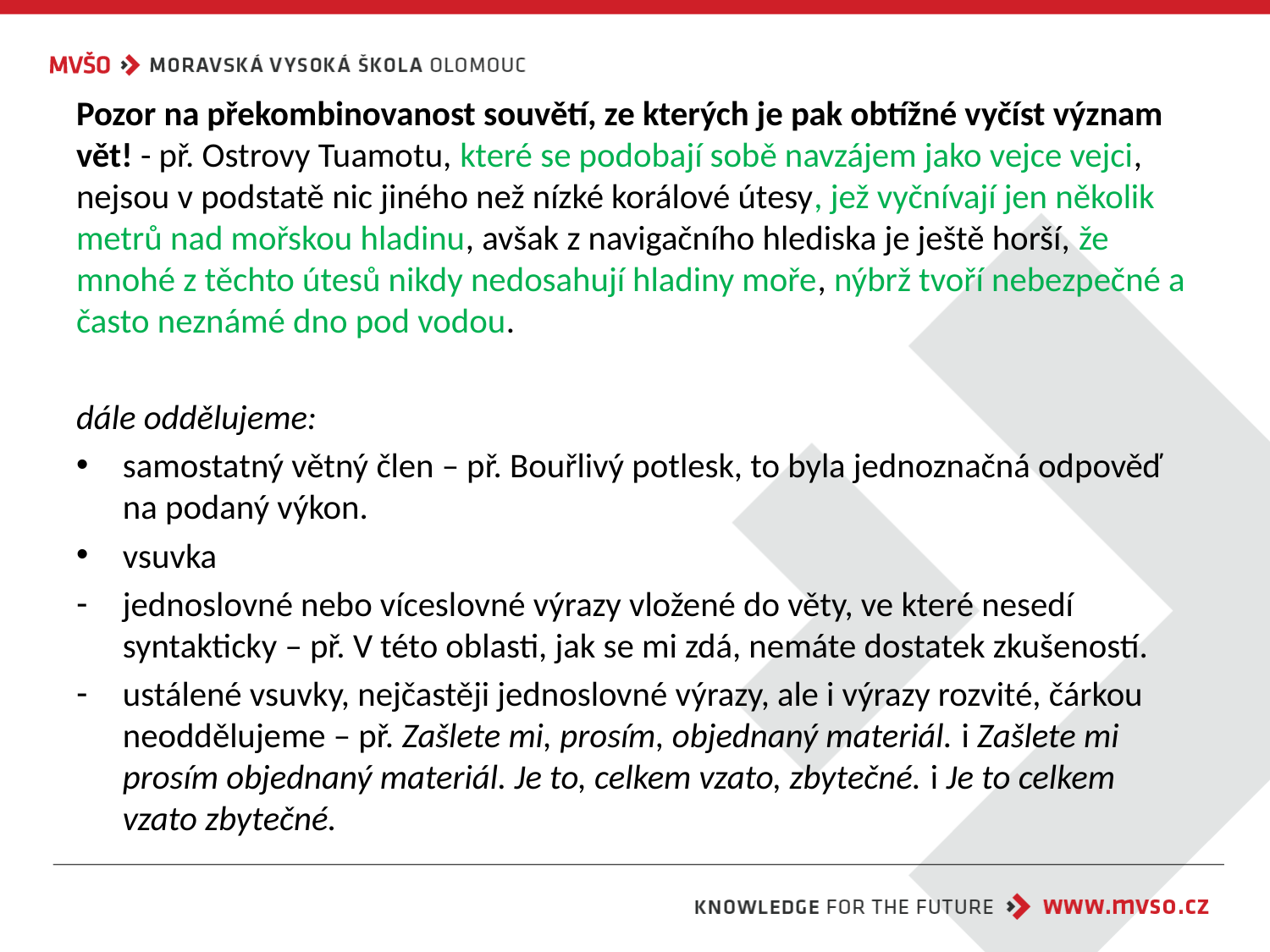

Pozor na překombinovanost souvětí, ze kterých je pak obtížné vyčíst význam vět! - př. Ostrovy Tuamotu, které se podobají sobě navzájem jako vejce vejci, nejsou v podstatě nic jiného než nízké korálové útesy, jež vyčnívají jen několik metrů nad mořskou hladinu, avšak z navigačního hlediska je ještě horší, že mnohé z těchto útesů nikdy nedosahují hladiny moře, nýbrž tvoří nebezpečné a často neznámé dno pod vodou.

dále oddělujeme:
samostatný větný člen – př. Bouřlivý potlesk, to byla jednoznačná odpověď na podaný výkon.
vsuvka
jednoslovné nebo víceslovné výrazy vložené do věty, ve které nesedí syntakticky – př. V této oblasti, jak se mi zdá, nemáte dostatek zkušeností.
ustálené vsuvky, nejčastěji jednoslovné výrazy, ale i výrazy rozvité, čárkou neoddělujeme – př. Zašlete mi, prosím, objednaný materiál. i Zašlete mi prosím objednaný materiál. Je to, celkem vzato, zbytečné. i Je to celkem vzato zbytečné.